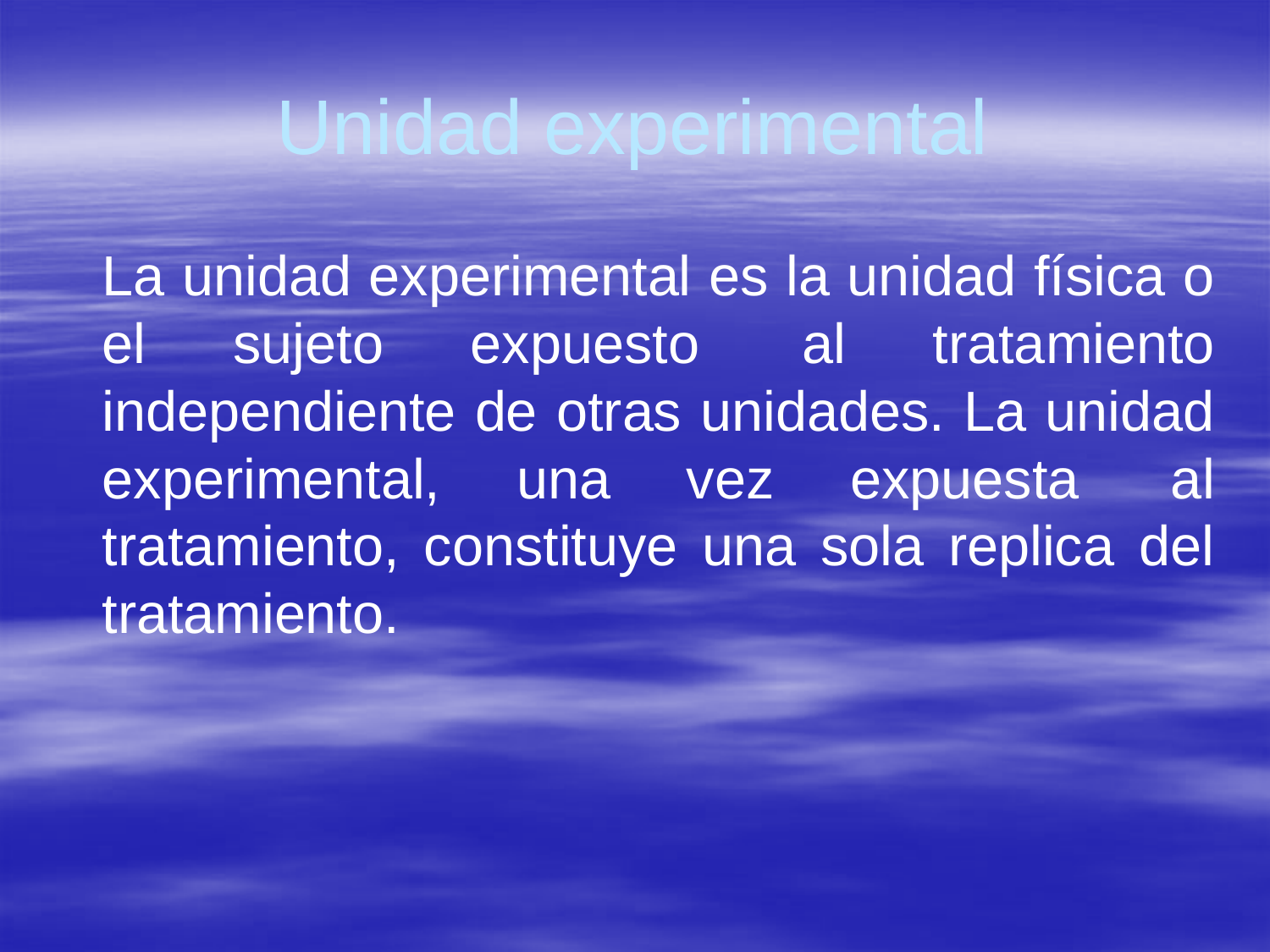

# Unidad experimental
	La unidad experimental es la unidad física o el sujeto expuesto  al tratamiento independiente de otras unidades. La unidad experimental, una vez expuesta  al tratamiento, constituye una sola replica del tratamiento.